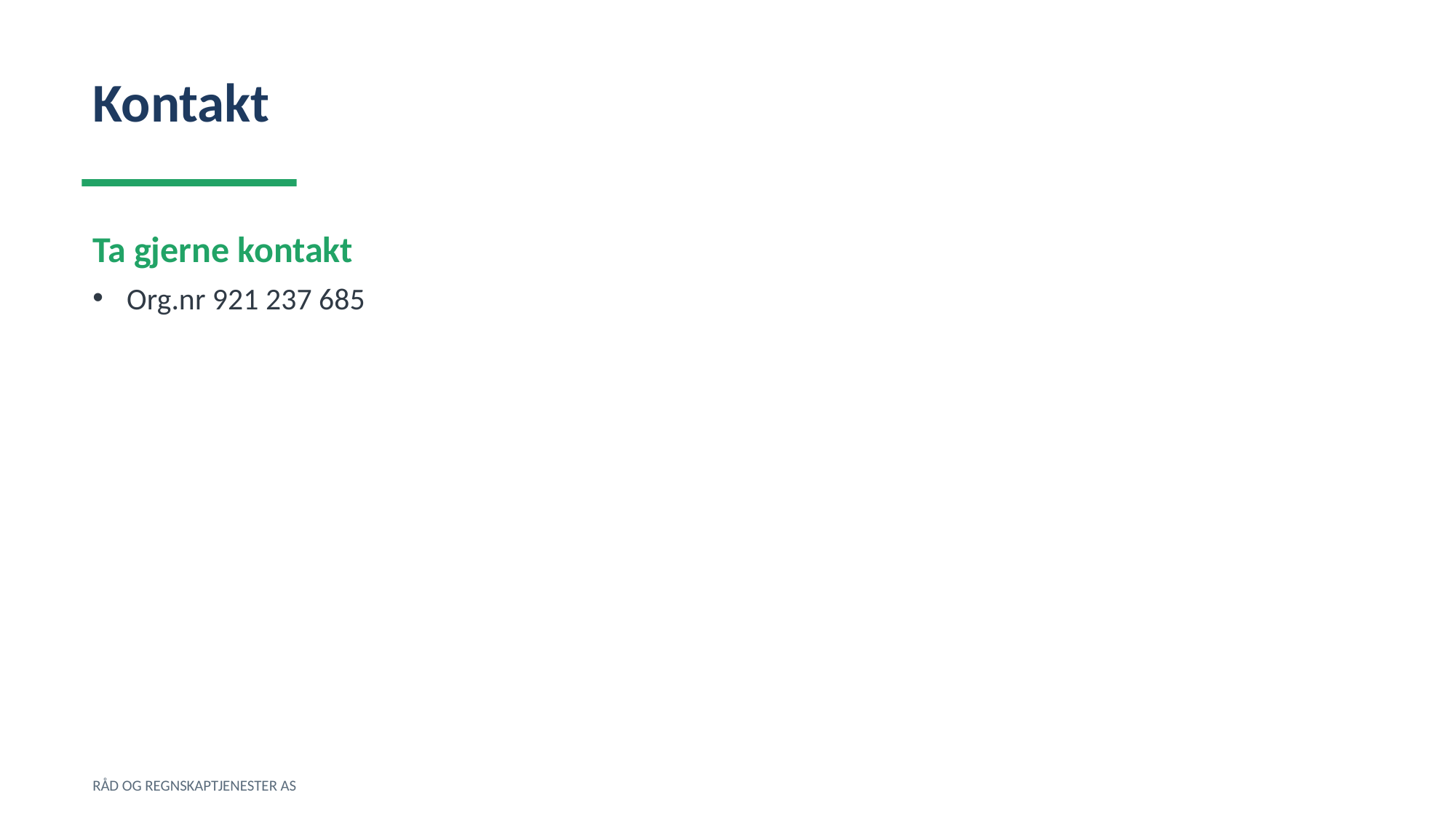

Kontakt

Ta gjerne kontakt
Org.nr 921 237 685
RÅD OG REGNSKAPTJENESTER AS